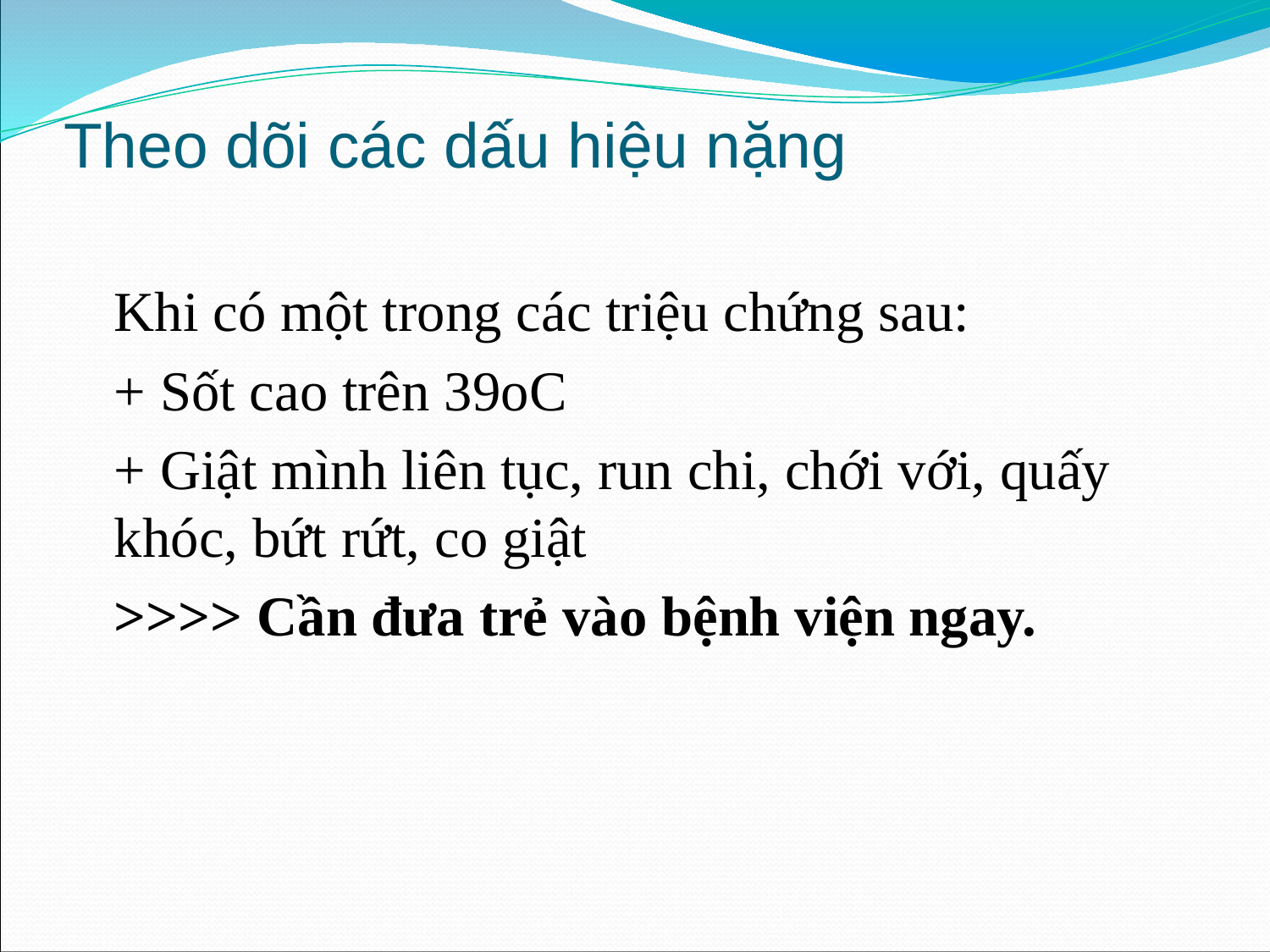

# Theo dõi các dấu hiệu nặng
	Khi có một trong các triệu chứng sau:
	+ Sốt cao trên 39oC
	+ Giật mình liên tục, run chi, chới với, quấy khóc, bứt rứt, co giật
	>>>> Cần đưa trẻ vào bệnh viện ngay.